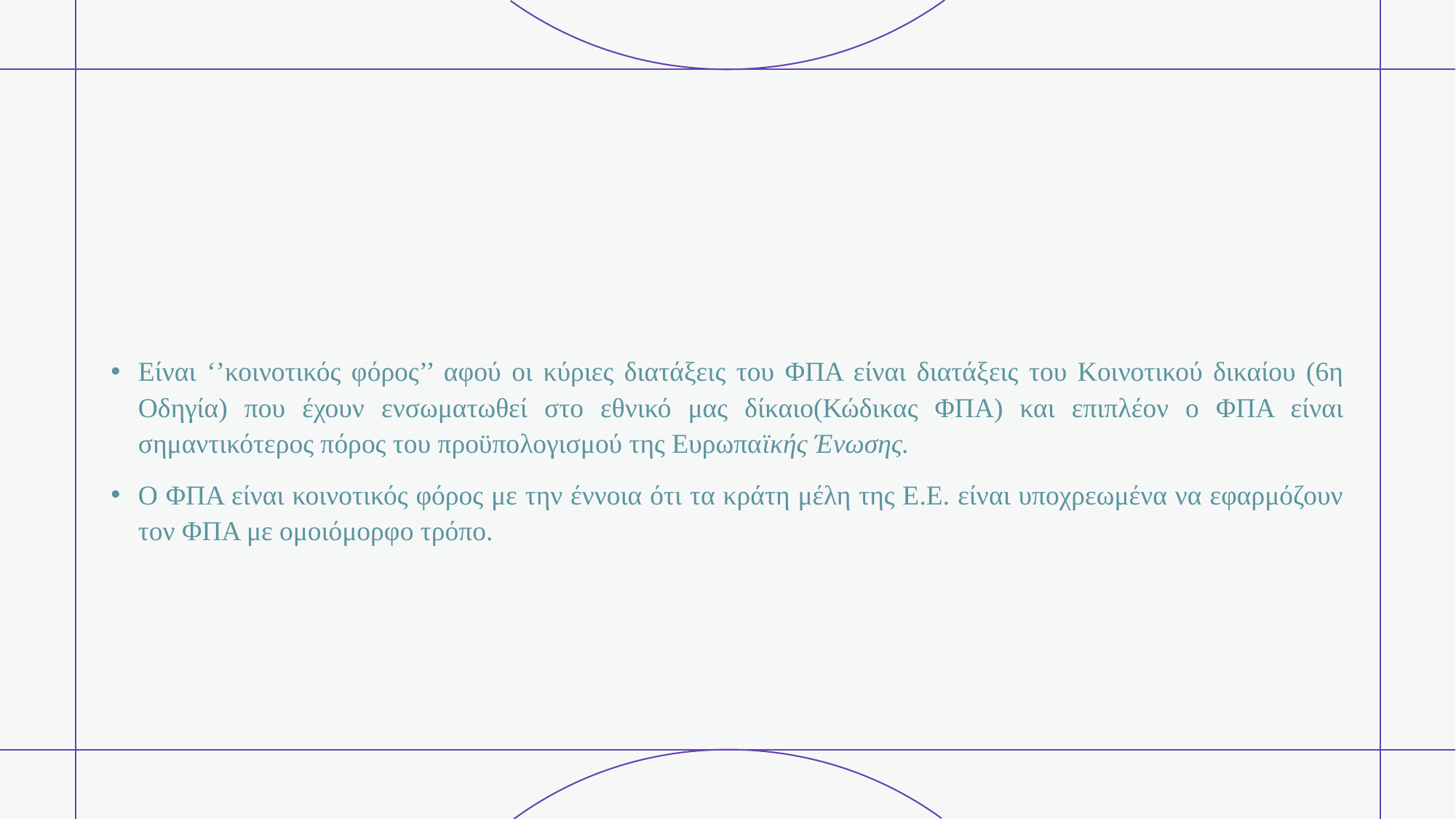

#

Είναι ‘’κοινοτικός φόρος’’ αφού οι κύριες διατάξεις του ΦΠΑ είναι διατάξεις του Κοινοτικού δικαίου (6η Οδηγία) που έχουν ενσωματωθεί στο εθνικό μας δίκαιο(Κώδικας ΦΠΑ) και επιπλέον ο ΦΠΑ είναι σημαντικότερος πόρος του προϋπολογισμού της Ευρωπαϊκής Ένωσης.
Ο ΦΠΑ είναι κοινοτικός φόρος με την έννοια ότι τα κράτη μέλη της Ε.Ε. είναι υποχρεωμένα να εφαρμόζουν τον ΦΠΑ με ομοιόμορφο τρόπο.